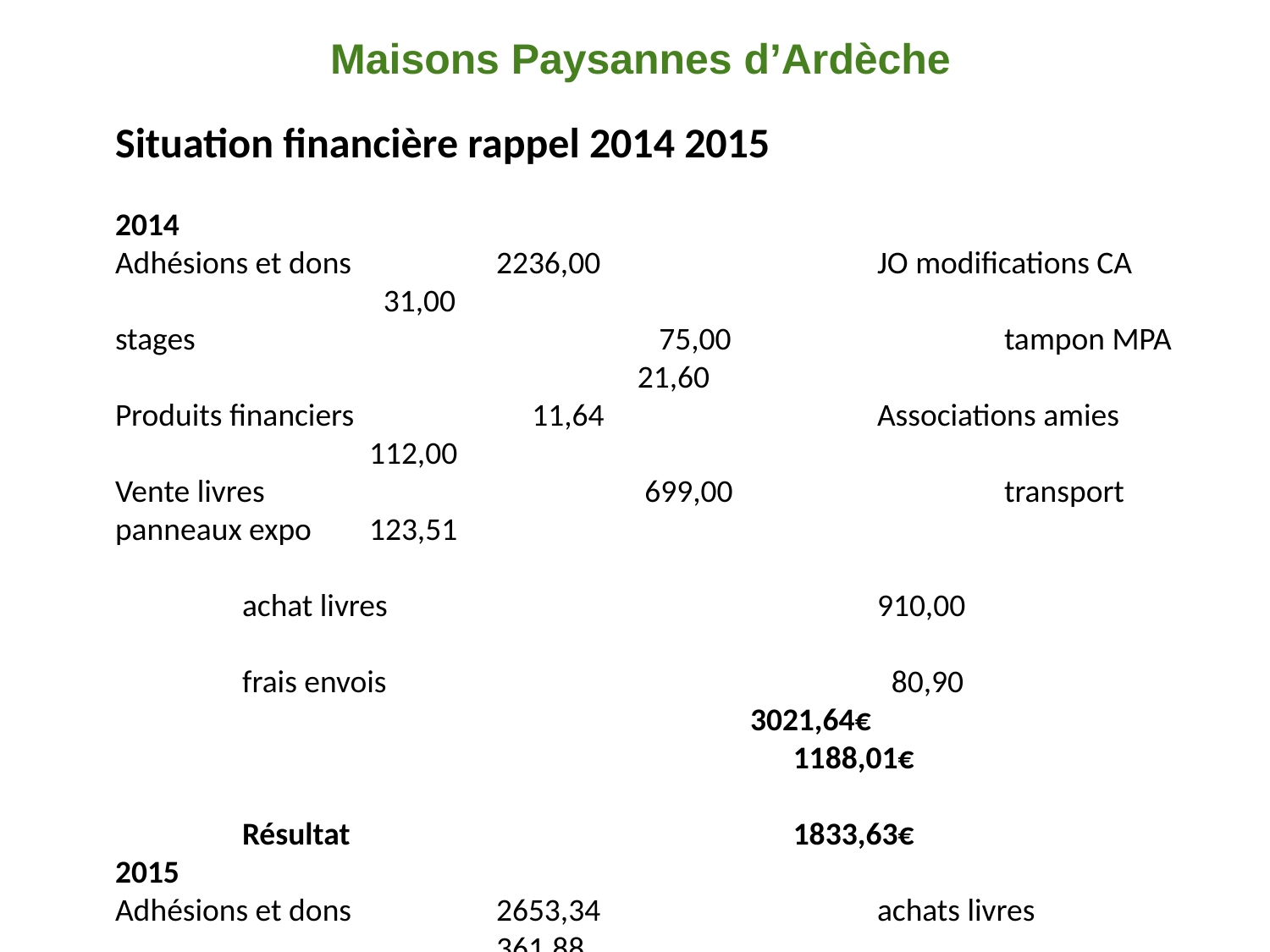

Maisons Paysannes d’Ardèche
Situation financière rappel 2014 2015

2014
Adhésions et dons		2236,00			JO modifications CA		  31,00
stages				     75,00			tampon MPA				  21,60
Produits financiers		     11,64			Associations amies			112,00
Vente livres		     	   699,00			transport panneaux expo	123,51
									achat livres 				910,00
									frais envois				  80,90
					3021,64€								      1188,01€
									Résultat				      1833,63€
2015
Adhésions et dons		2653,34			achats livres				361,88
stages				2590,00			coût des stages		       1813,00
Sorties				  455,00			coût sorties				455,00
Produits financiers		       8,00			Associations amies			144,20
Vente livres		     	   187,00			catalogues et imprimés		848,00
									déplacements				  75,40
									frais envois				  43,02
					5893,34€								      3740,50€
									Résultat				      2152,84€